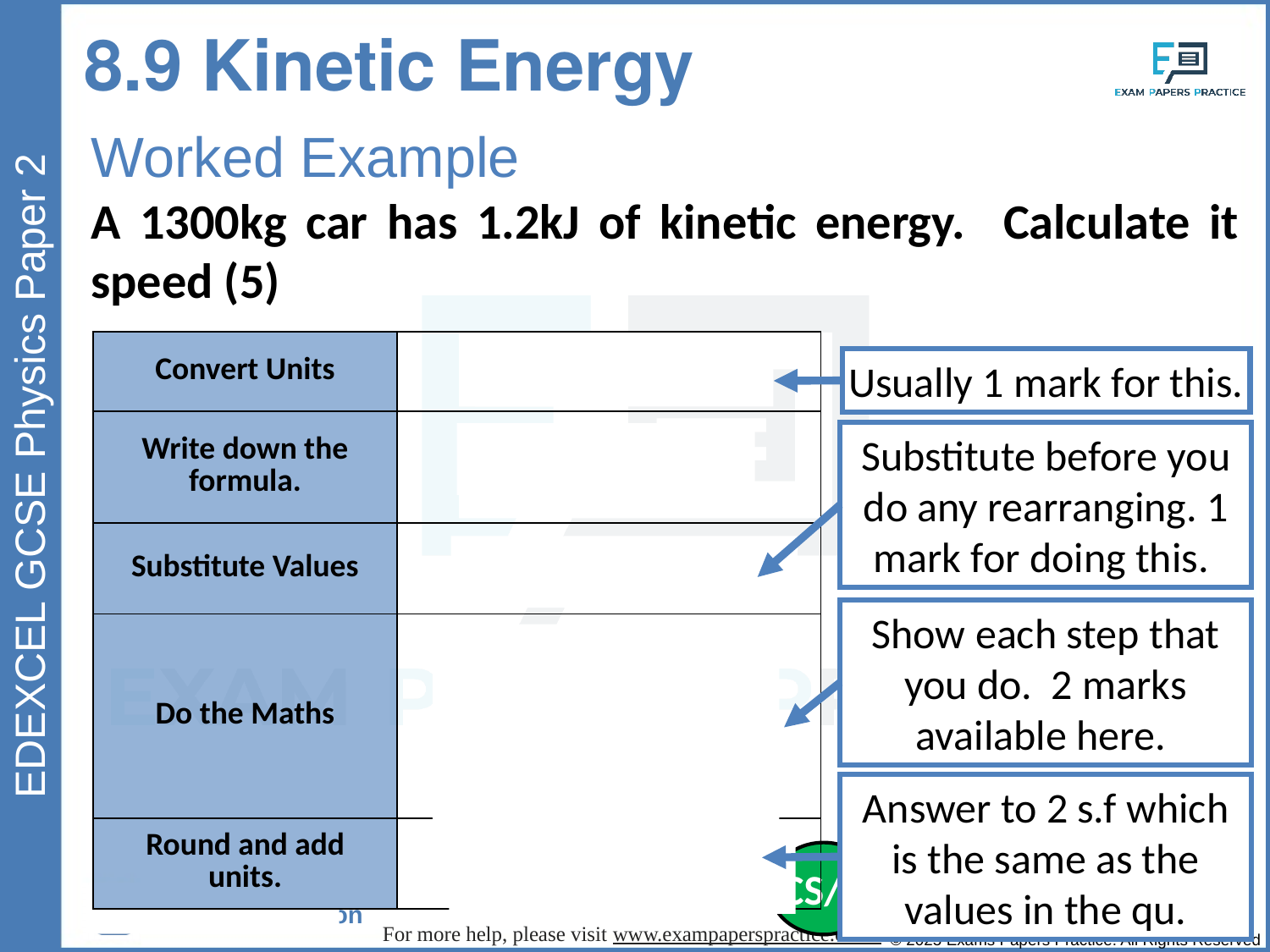

8.9 Kinetic Energy
Worked Example
A 1300kg car has 1.2kJ of kinetic energy.  Calculate it speed (5)
| Convert Units | 1.2kJ = 1200J |
| --- | --- |
| Write down the formula. | Ek = ½ x m x v2 |
| Substitute Values | 1200 = ½ x 1300 x v2 |
| Do the Maths | 1200 = 650 x v2 v2 = 1200 / 650 v2 = 1.8461538462 v = √1.8461538462 V = 1.35873244 |
| Round and add units. | 1.4m/s |

Usually 1 mark for this.
Substitute before you do any rearranging. 1 mark for doing this.

Show each step that you do.  2 marks available here.

Answer to 2 s.f which is the same as the values in the qu.